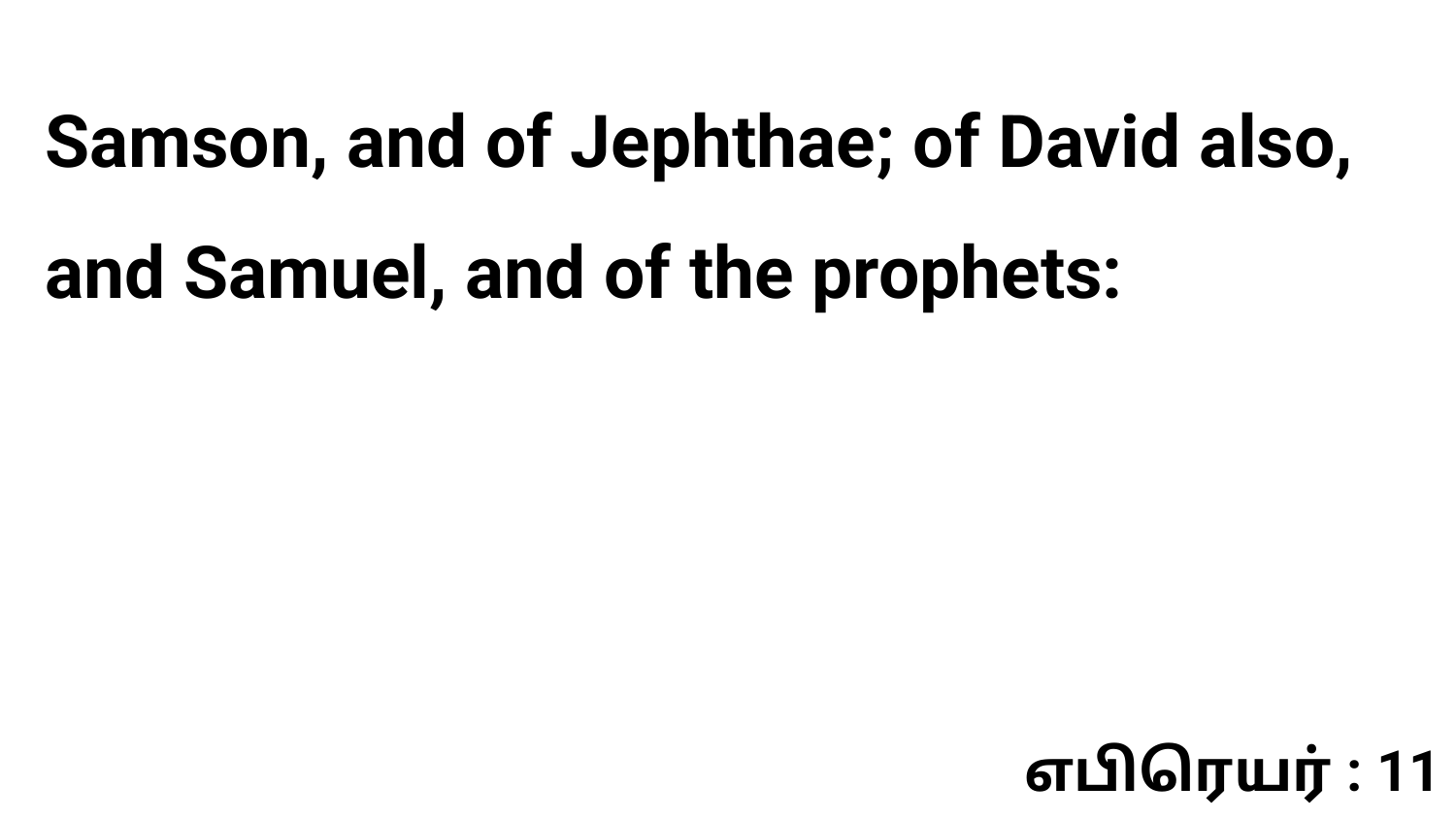

Samson, and of Jephthae; of David also, and Samuel, and of the prophets:
எபிரெயர் : 11